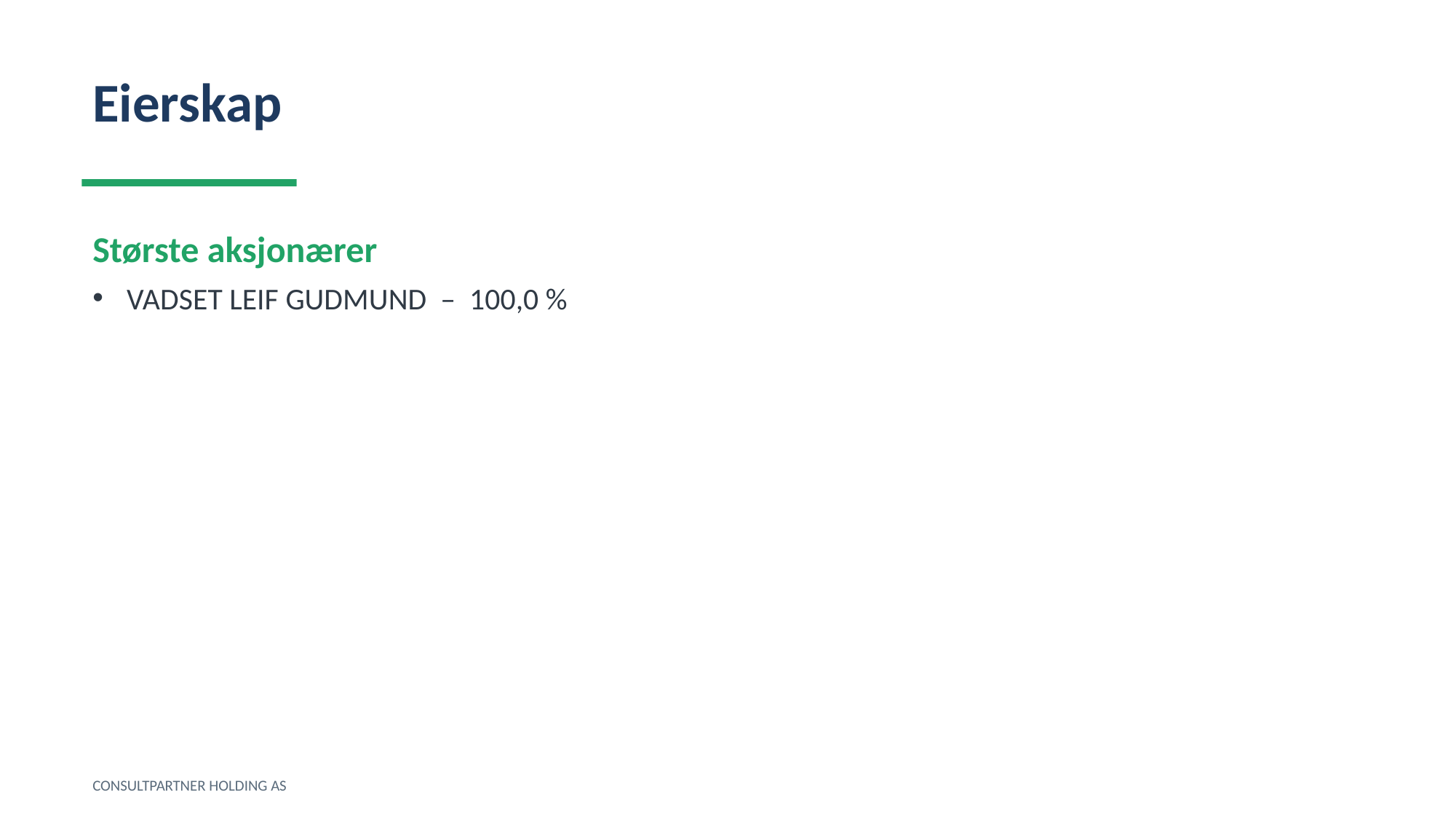

Eierskap

Største aksjonærer
VADSET LEIF GUDMUND  –  100,0 %
CONSULTPARTNER HOLDING AS